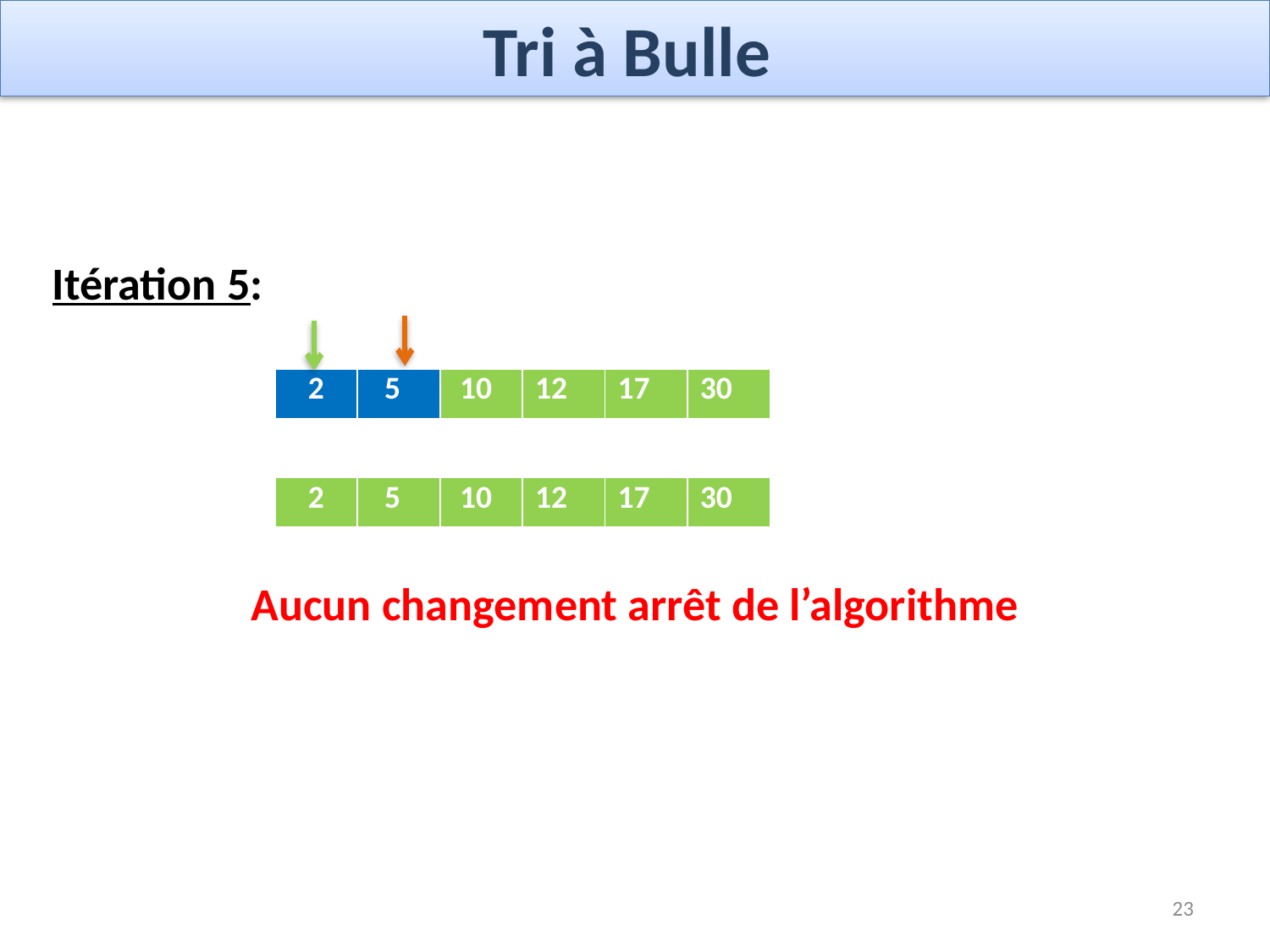

# Tri à Bulle

Itération 5:

Aucun changement arrêt de l’algorithme
| 2 | 5 | 10 | 12 | 17 | 30 |
| --- | --- | --- | --- | --- | --- |
| 2 | 5 | 10 | 12 | 17 | 30 |
| --- | --- | --- | --- | --- | --- |
23